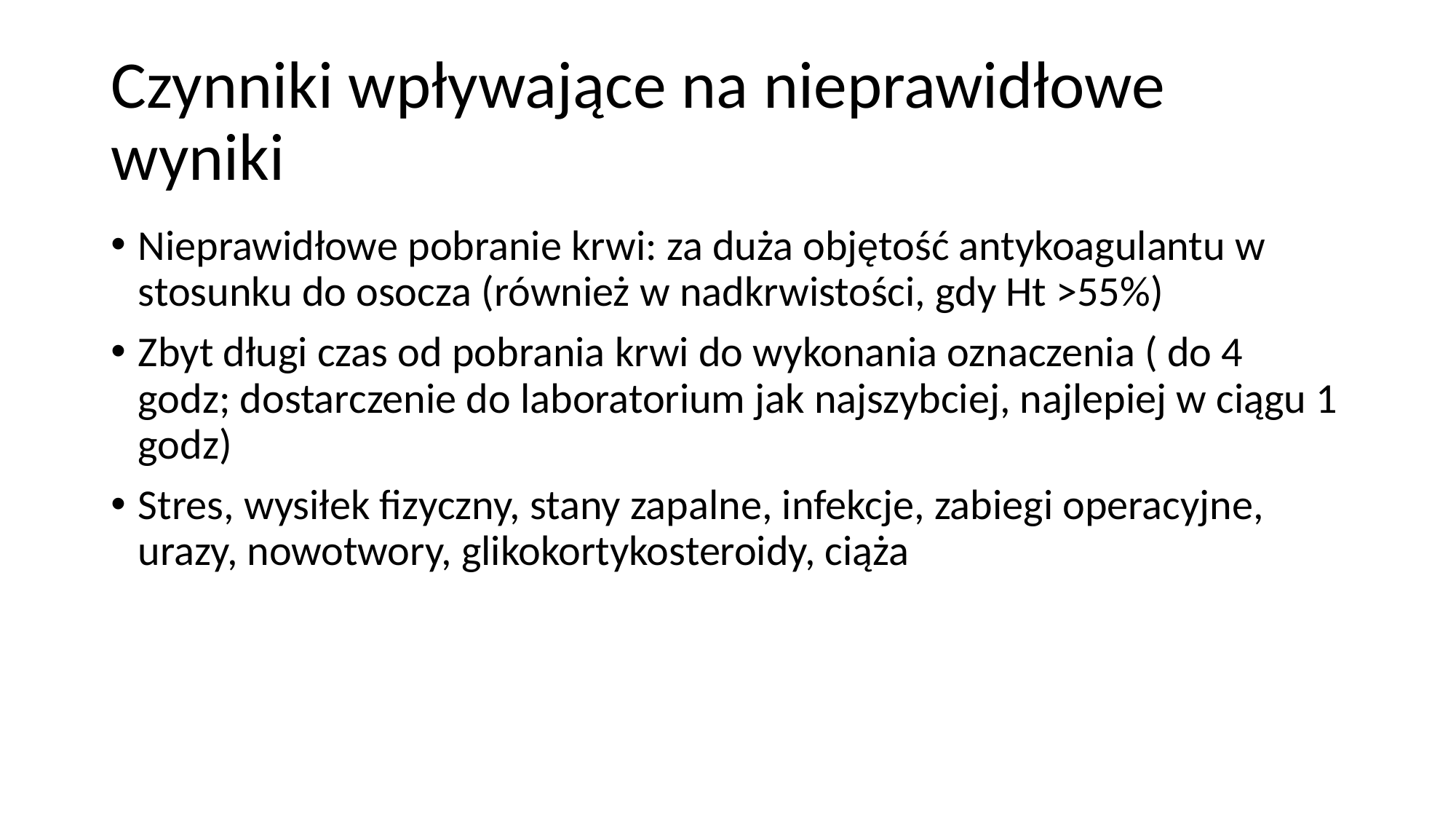

# Czynniki wpływające na nieprawidłowe wyniki
Nieprawidłowe pobranie krwi: za duża objętość antykoagulantu w stosunku do osocza (również w nadkrwistości, gdy Ht >55%)
Zbyt długi czas od pobrania krwi do wykonania oznaczenia ( do 4 godz; dostarczenie do laboratorium jak najszybciej, najlepiej w ciągu 1 godz)
Stres, wysiłek fizyczny, stany zapalne, infekcje, zabiegi operacyjne, urazy, nowotwory, glikokortykosteroidy, ciąża